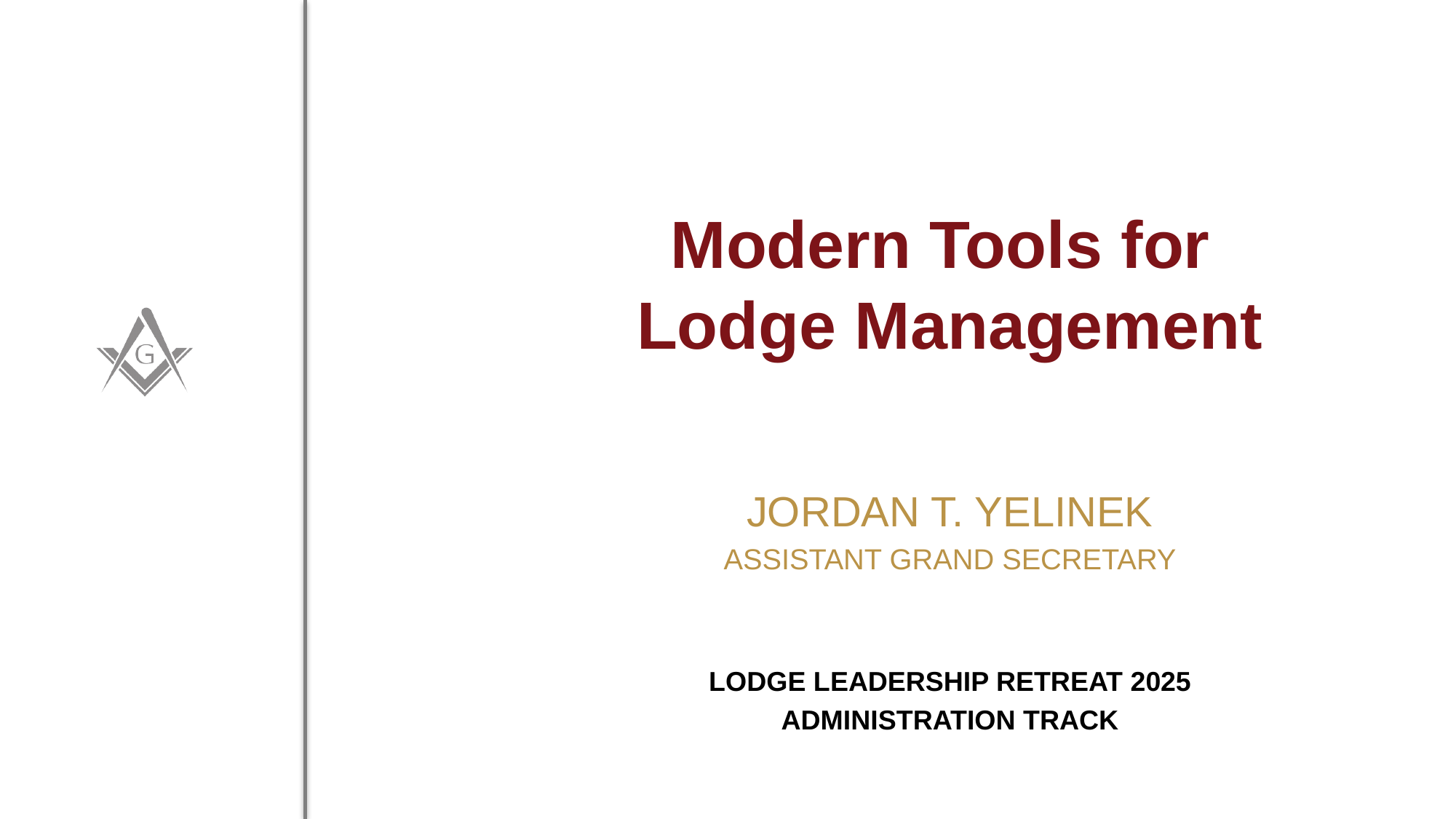

# Modern Tools for Lodge Management
JORDAN T. YELINEK
ASSISTANT Grand Secretary
Lodge Leadership Retreat 2025
Administration Track